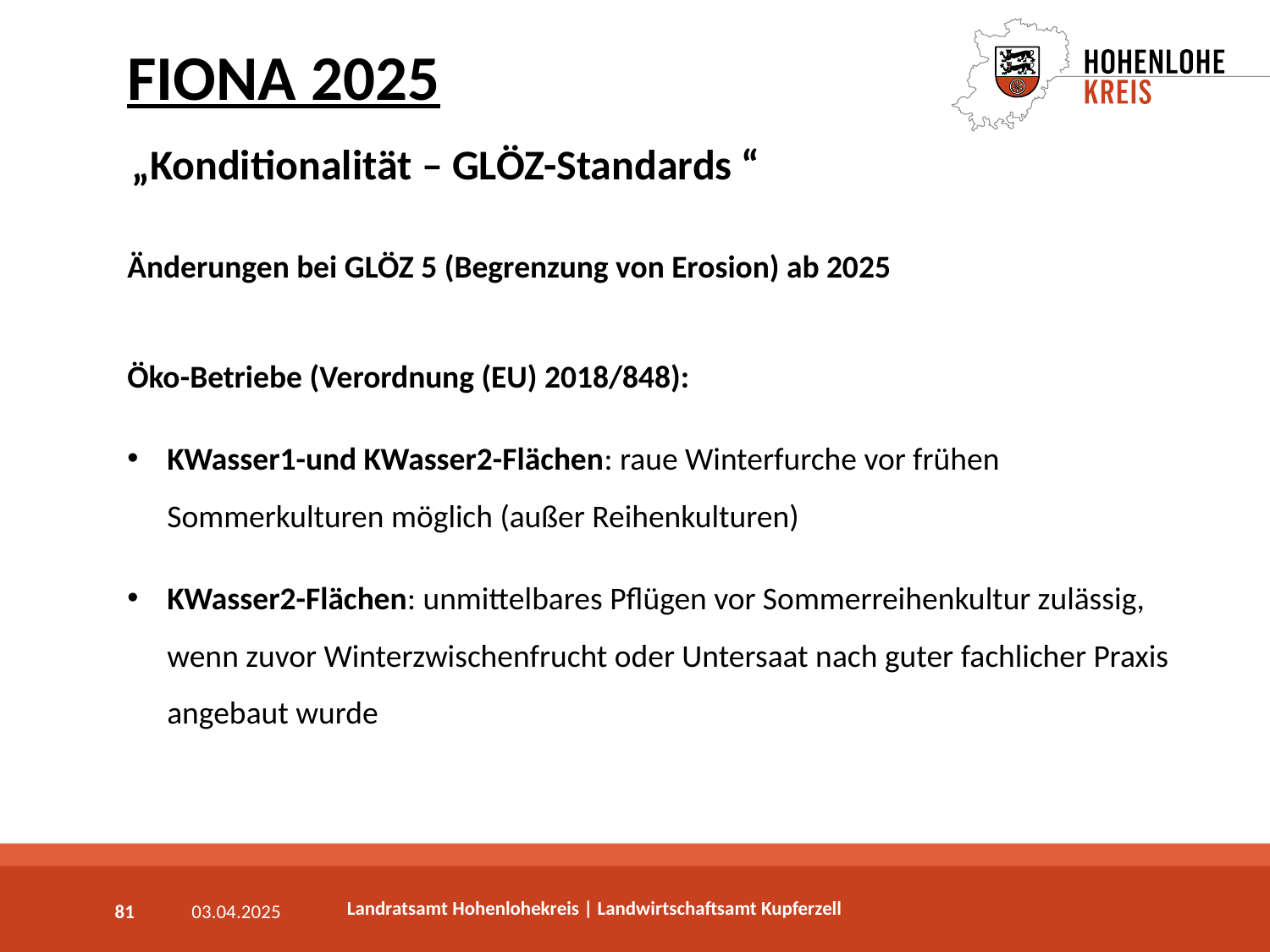

FIONA 2025
„Konditionalität – GLÖZ-Standards “
Änderungen bei GLÖZ 5 (Begrenzung von Erosion) ab 2025

Öko-Betriebe (Verordnung (EU) 2018/848):

KWasser1-und KWasser2-Flächen: raue Winterfurche vor frühen Sommerkulturen möglich (außer Reihenkulturen)

KWasser2-Flächen: unmittelbares Pflügen vor Sommerreihenkultur zulässig, wenn zuvor Winterzwischenfrucht oder Untersaat nach guter fachlicher Praxis angebaut wurde
81
03.04.2025